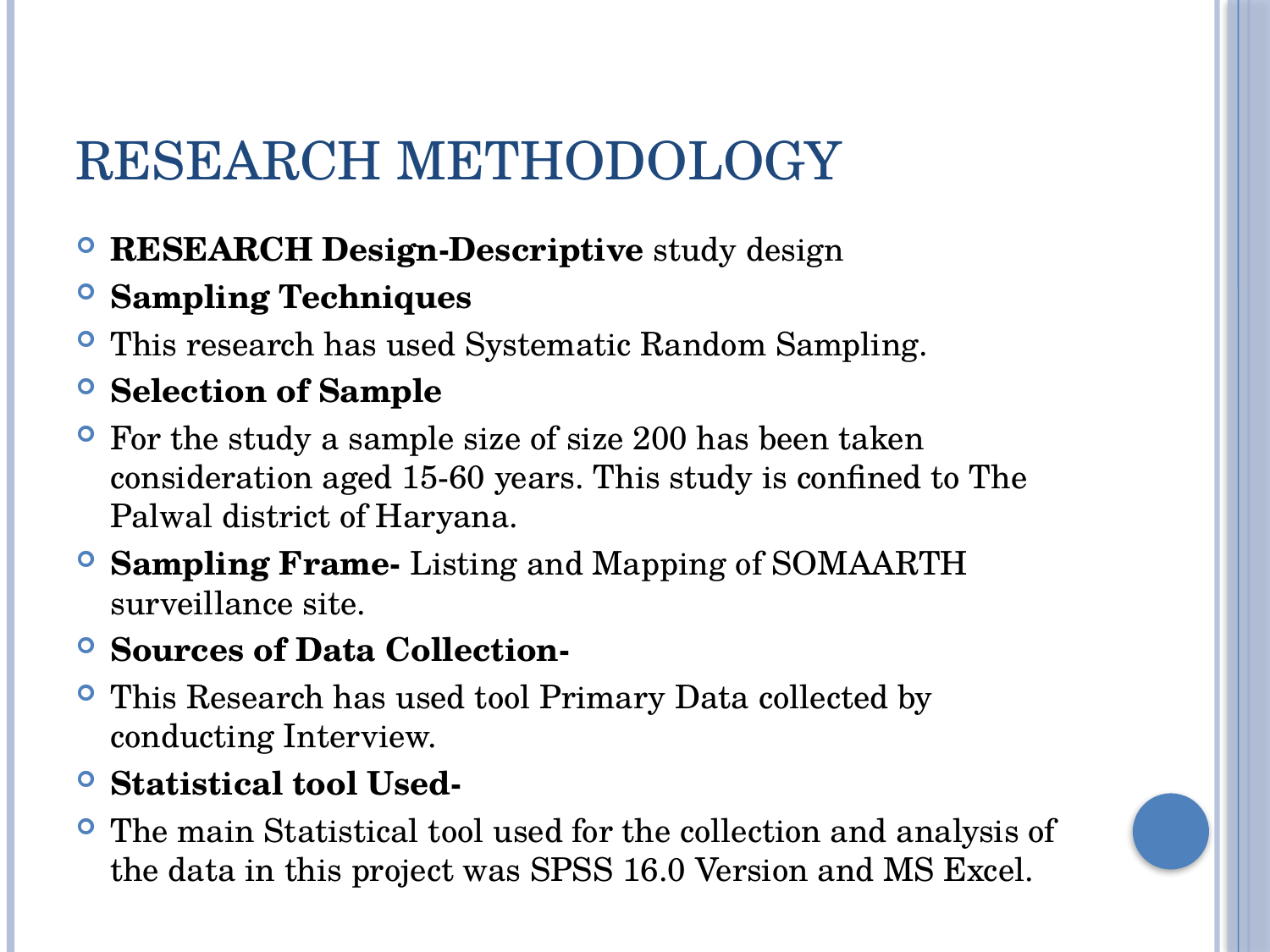

# Research Methodology
RESEARCH Design-Descriptive study design
Sampling Techniques
This research has used Systematic Random Sampling.
Selection of Sample
For the study a sample size of size 200 has been taken consideration aged 15-60 years. This study is confined to The Palwal district of Haryana.
Sampling Frame- Listing and Mapping of SOMAARTH surveillance site.
Sources of Data Collection-
This Research has used tool Primary Data collected by conducting Interview.
Statistical tool Used-
The main Statistical tool used for the collection and analysis of the data in this project was SPSS 16.0 Version and MS Excel.